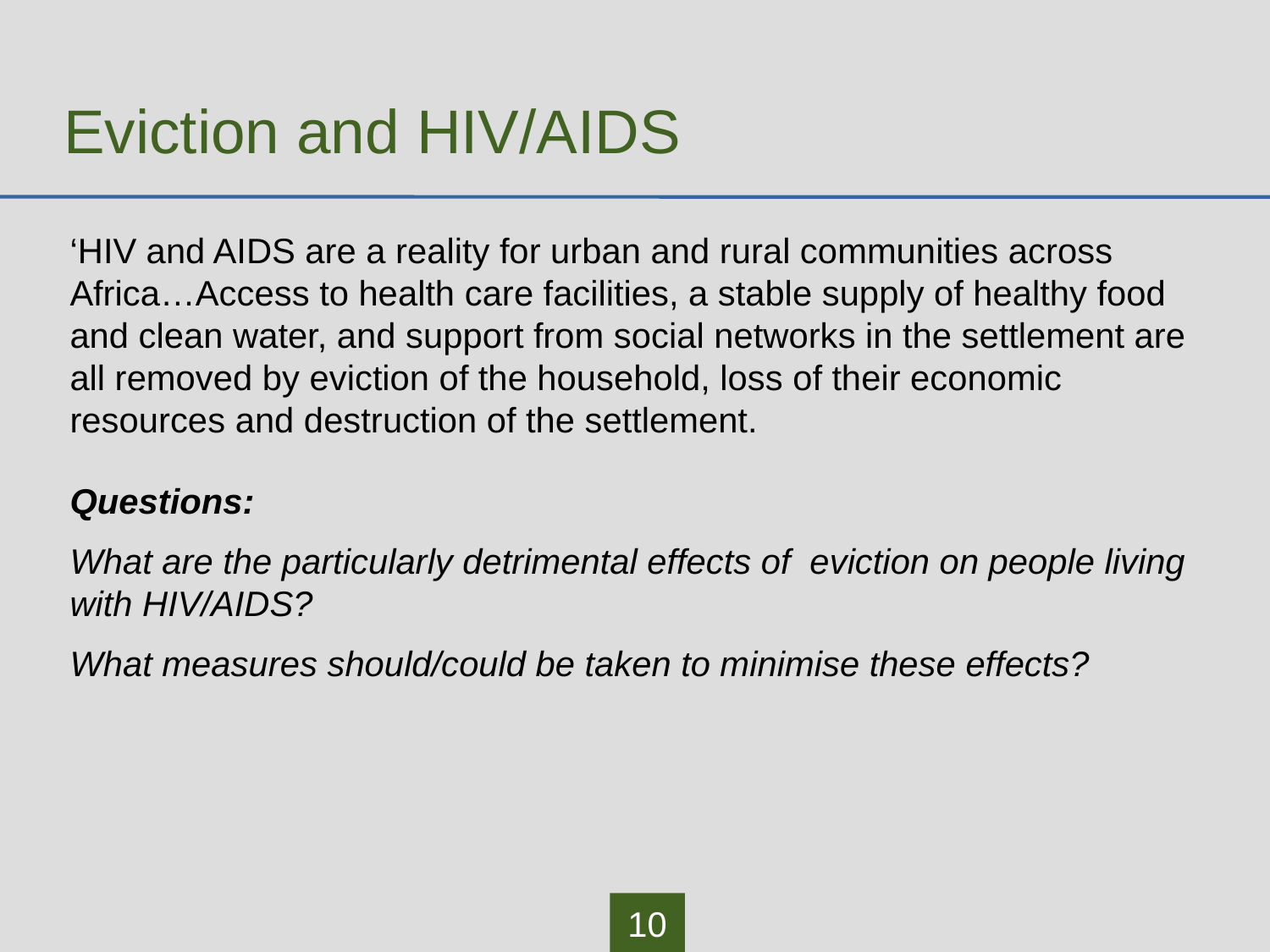

# Eviction and HIV/AIDS
‘HIV and AIDS are a reality for urban and rural communities across Africa…Access to health care facilities, a stable supply of healthy food and clean water, and support from social networks in the settlement are all removed by eviction of the household, loss of their economic resources and destruction of the settlement.
Questions:
What are the particularly detrimental effects of  eviction on people living with HIV/AIDS?
What measures should/could be taken to minimise these effects?
10